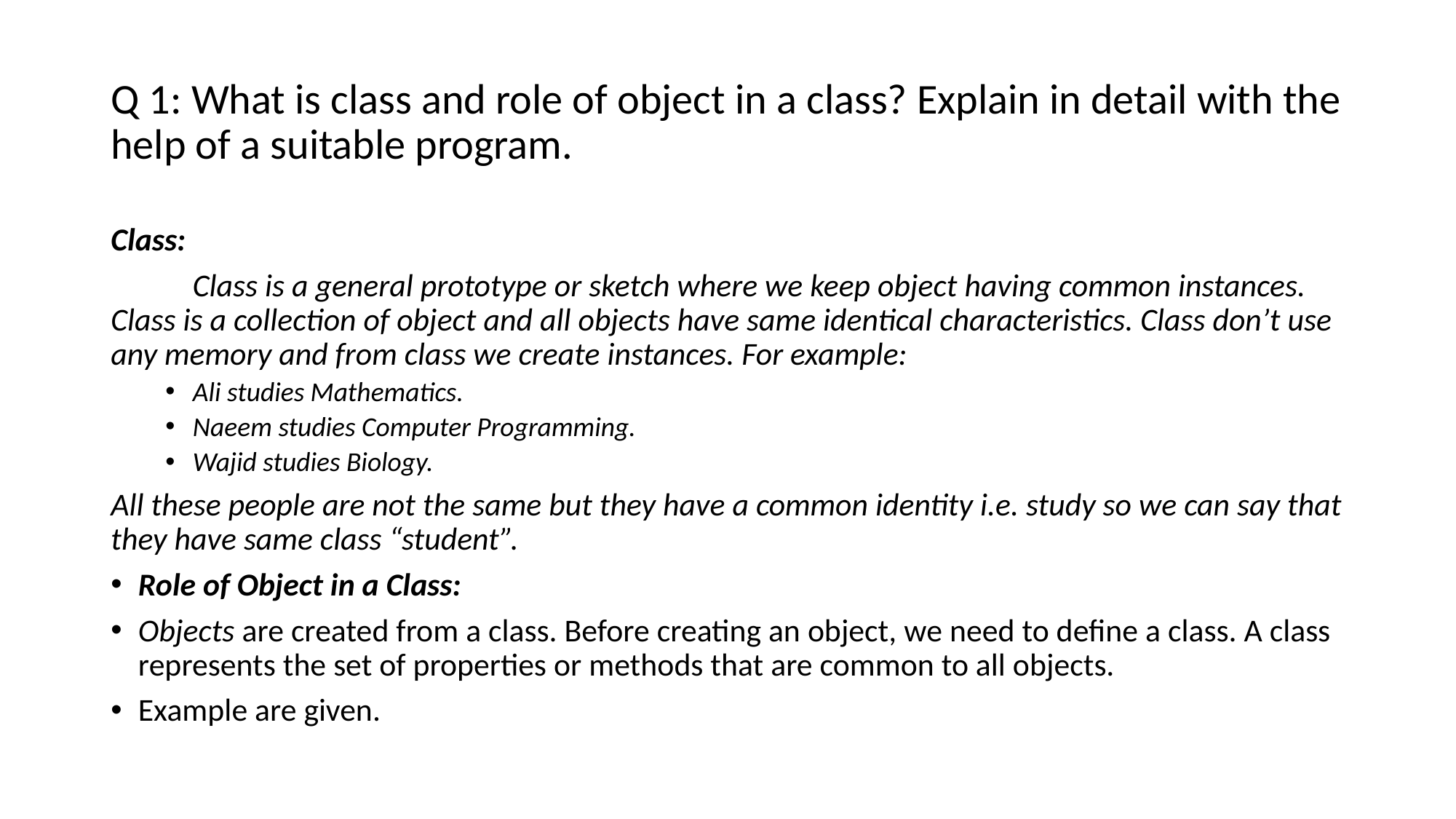

# Q 1: What is class and role of object in a class? Explain in detail with the help of a suitable program.
Class:
	Class is a general prototype or sketch where we keep object having common instances. Class is a collection of object and all objects have same identical characteristics. Class don’t use any memory and from class we create instances. For example:
Ali studies Mathematics.
Naeem studies Computer Programming.
Wajid studies Biology.
All these people are not the same but they have a common identity i.e. study so we can say that they have same class “student”.
Role of Object in a Class:
	Objects are created from a class. Before creating an object, we need to define a class. A class represents the set of properties or methods that are common to all objects.
Example are given.